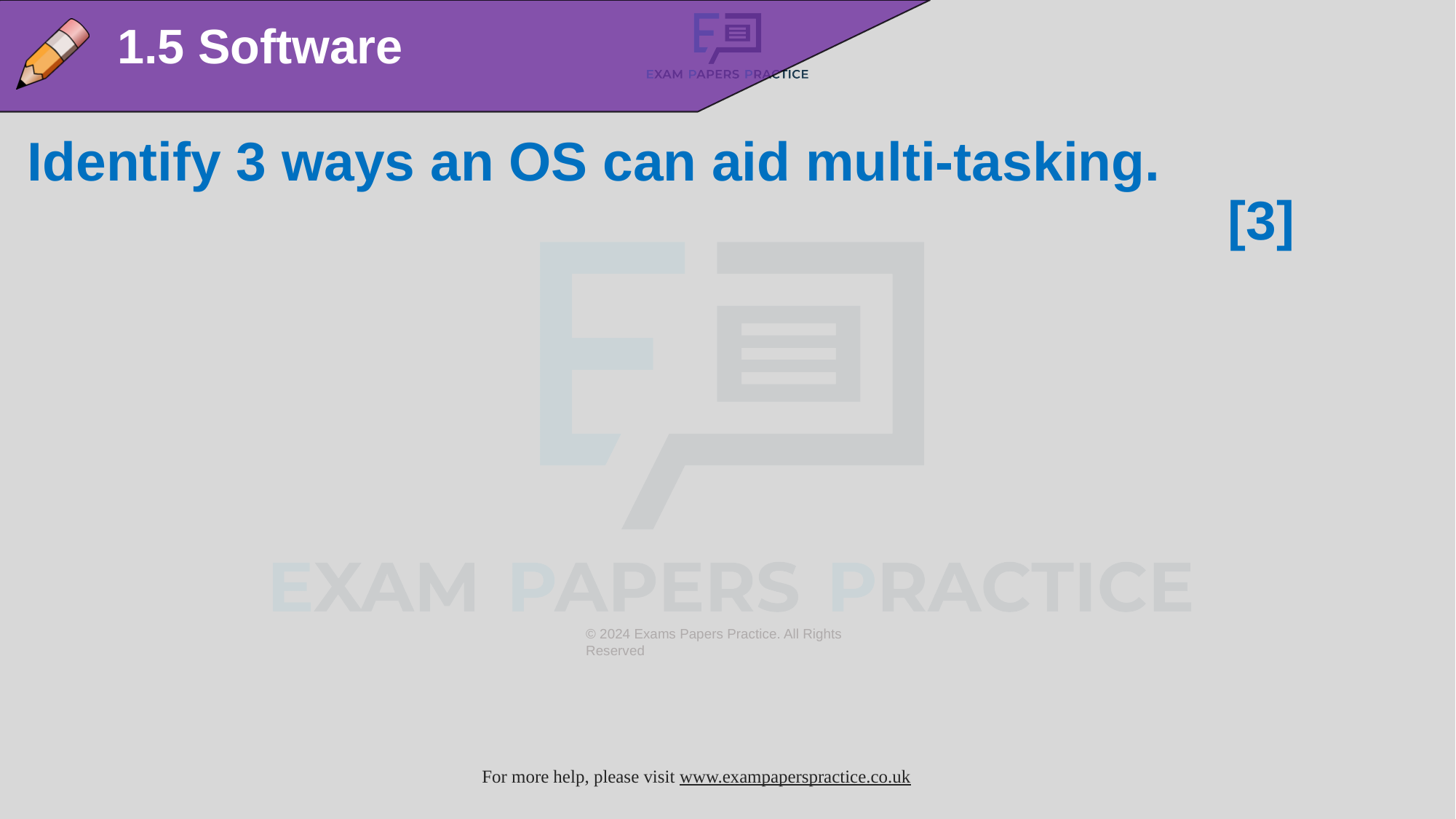

1.5 Software
Identify 3 ways an OS can aid multi-tasking.													[3]